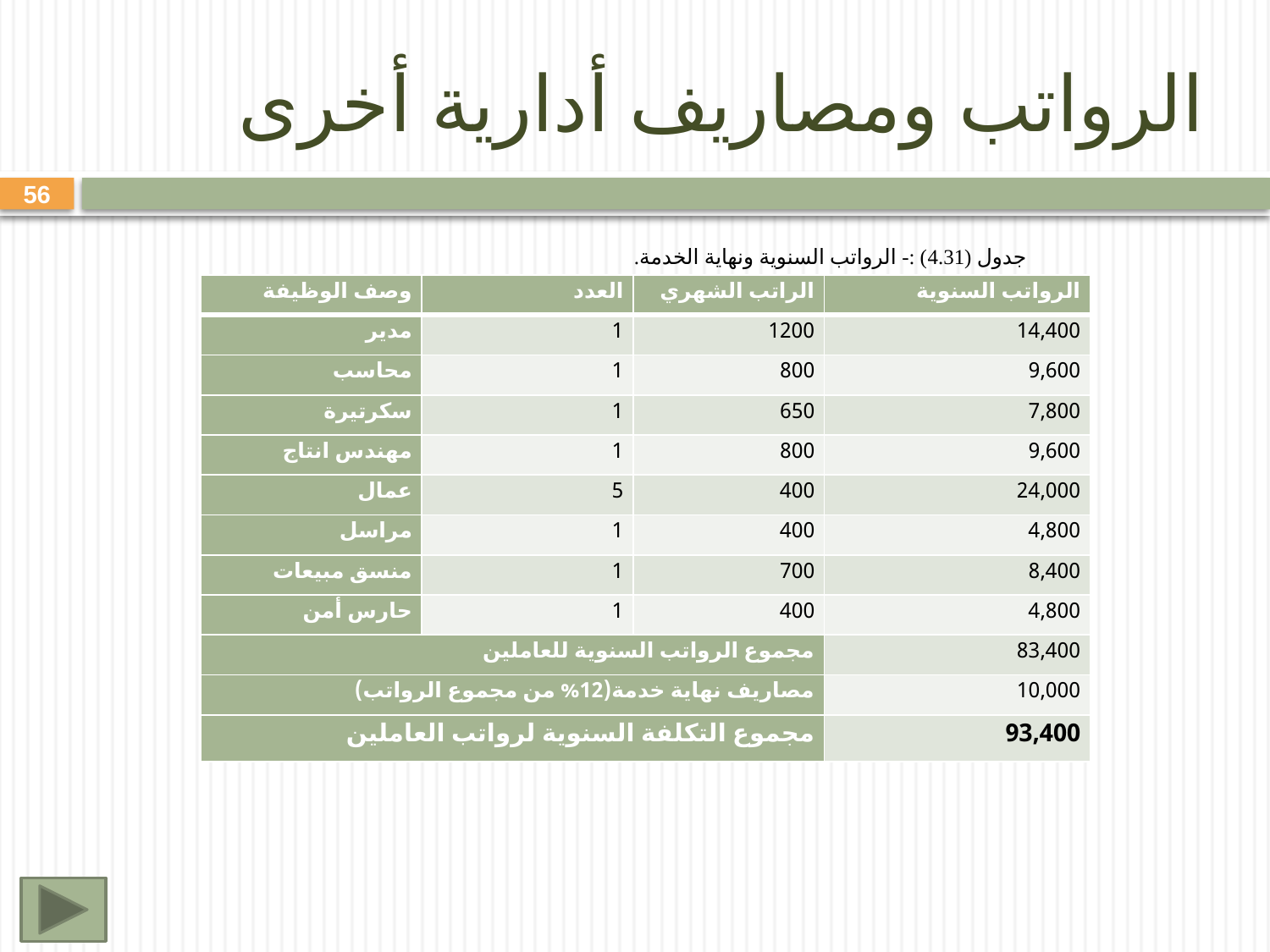

# الرواتب ومصاريف أدارية أخرى
56
جدول (4.31) :- الرواتب السنوية ونهاية الخدمة.

| وصف الوظيفة | العدد | الراتب الشهري | الرواتب السنوية |
| --- | --- | --- | --- |
| مدير | 1 | 1200 | 14,400 |
| محاسب | 1 | 800 | 9,600 |
| سكرتيرة | 1 | 650 | 7,800 |
| مهندس انتاج | 1 | 800 | 9,600 |
| عمال | 5 | 400 | 24,000 |
| مراسل | 1 | 400 | 4,800 |
| منسق مبيعات | 1 | 700 | 8,400 |
| حارس أمن | 1 | 400 | 4,800 |
| مجموع الرواتب السنوية للعاملين |  |  | 83,400 |
| مصاريف نهاية خدمة(12% من مجموع الرواتب) |  |  | 10,000 |
| مجموع التكلفة السنوية لرواتب العاملين |  |  | 93,400 |